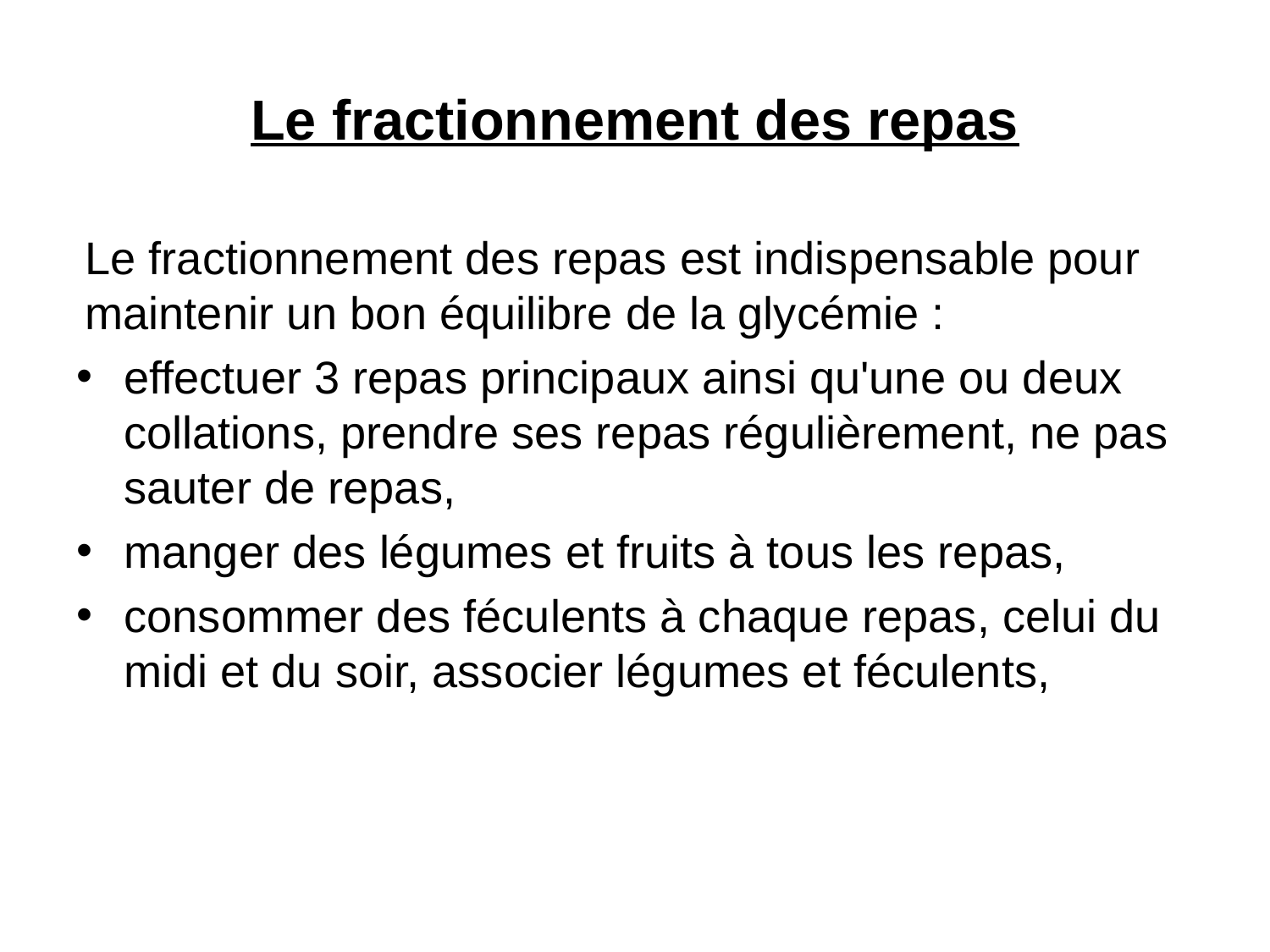

# Le fractionnement des repas
Le fractionnement des repas est indispensable pour maintenir un bon équilibre de la glycémie :
effectuer 3 repas principaux ainsi qu'une ou deux collations, prendre ses repas régulièrement, ne pas sauter de repas,
manger des légumes et fruits à tous les repas,
consommer des féculents à chaque repas, celui du midi et du soir, associer légumes et féculents,